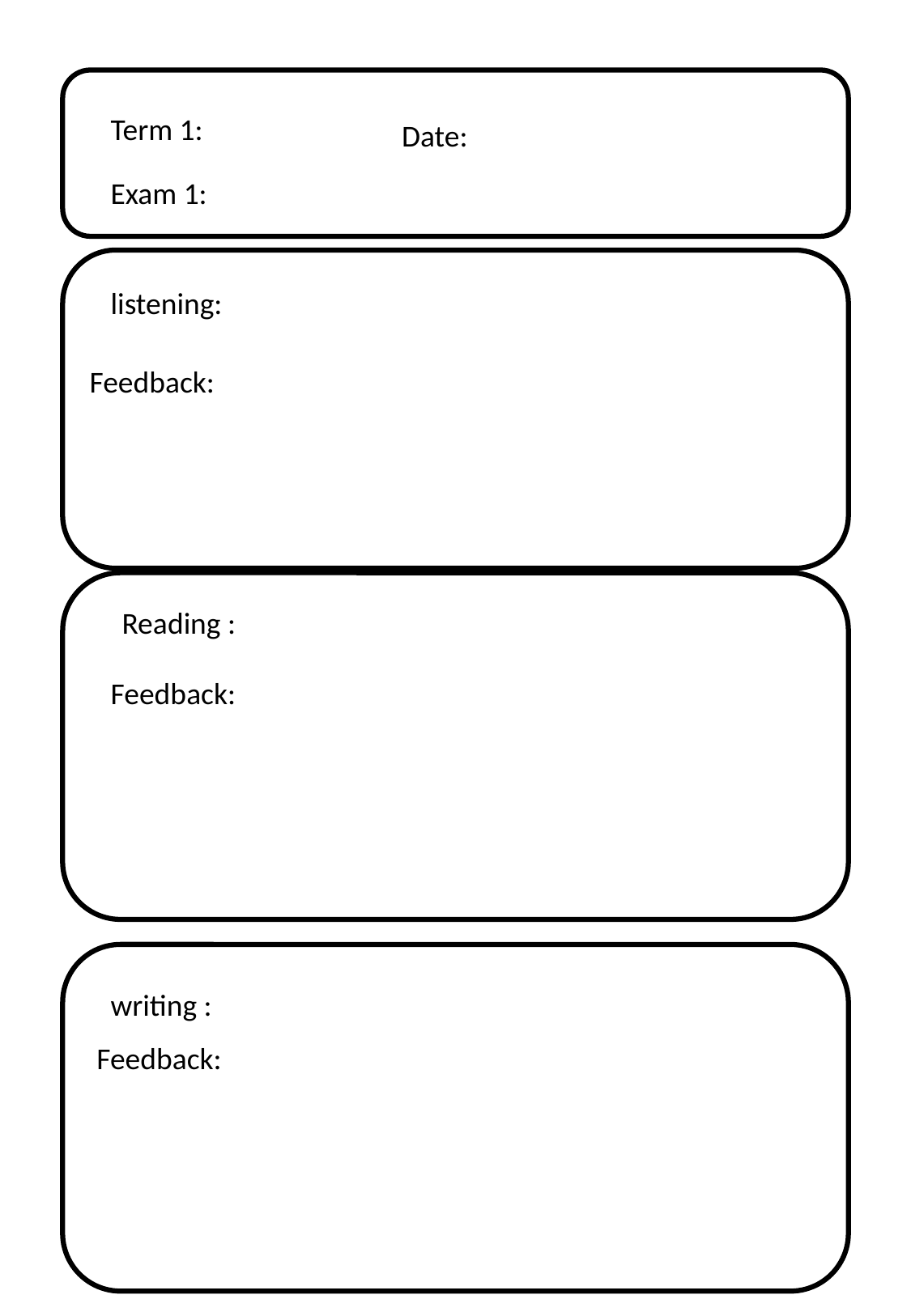

#
Date:

Term 1:
Exam 1:

listening:

Feedback:

Reading :
Feedback:

writing :
Feedback: